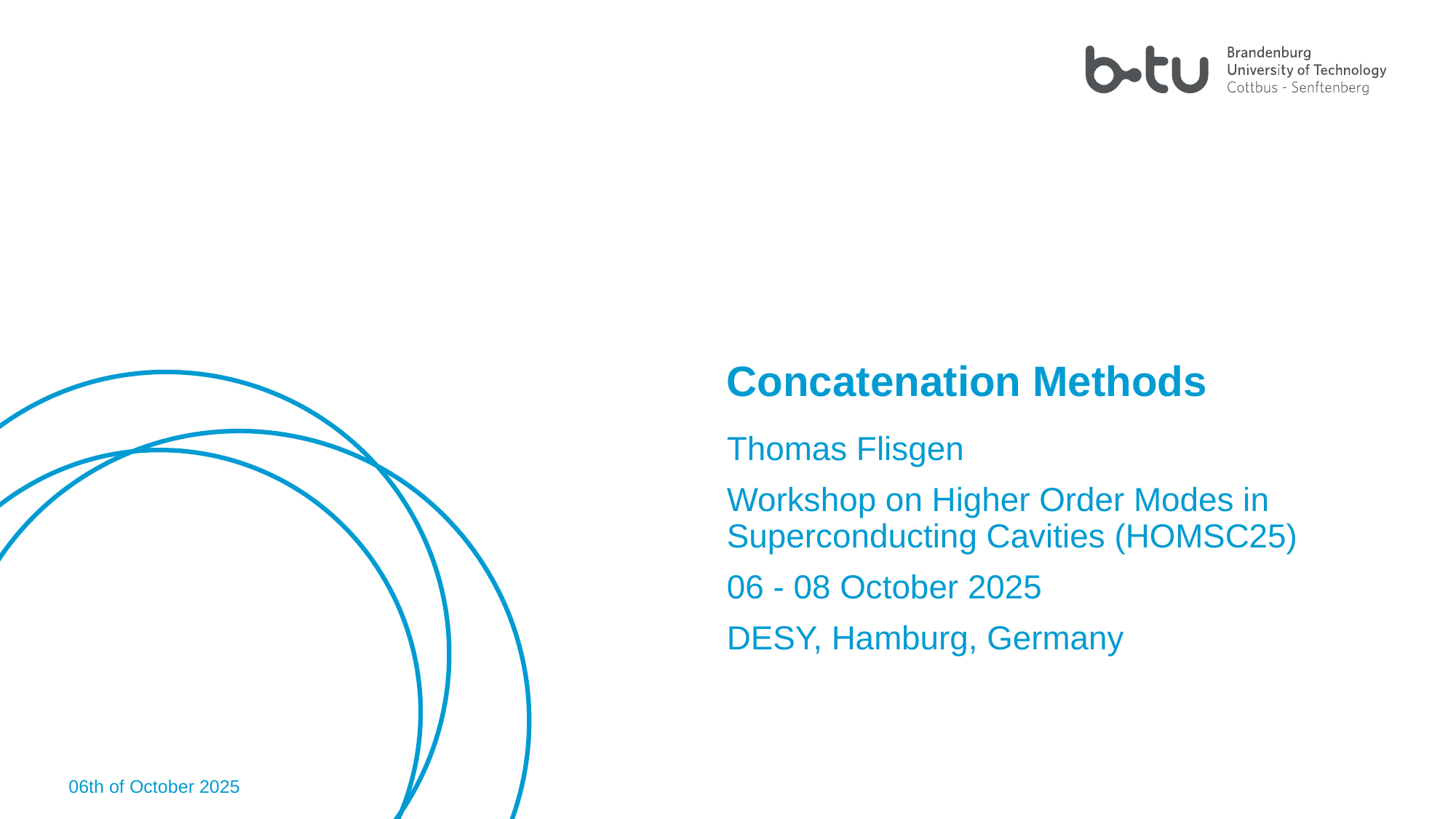

Concatenation Methods
Thomas Flisgen
Workshop on Higher Order Modes in Superconducting Cavities (HOMSC25)
06 - 08 October 2025
DESY, Hamburg, Germany
06th of October 2025